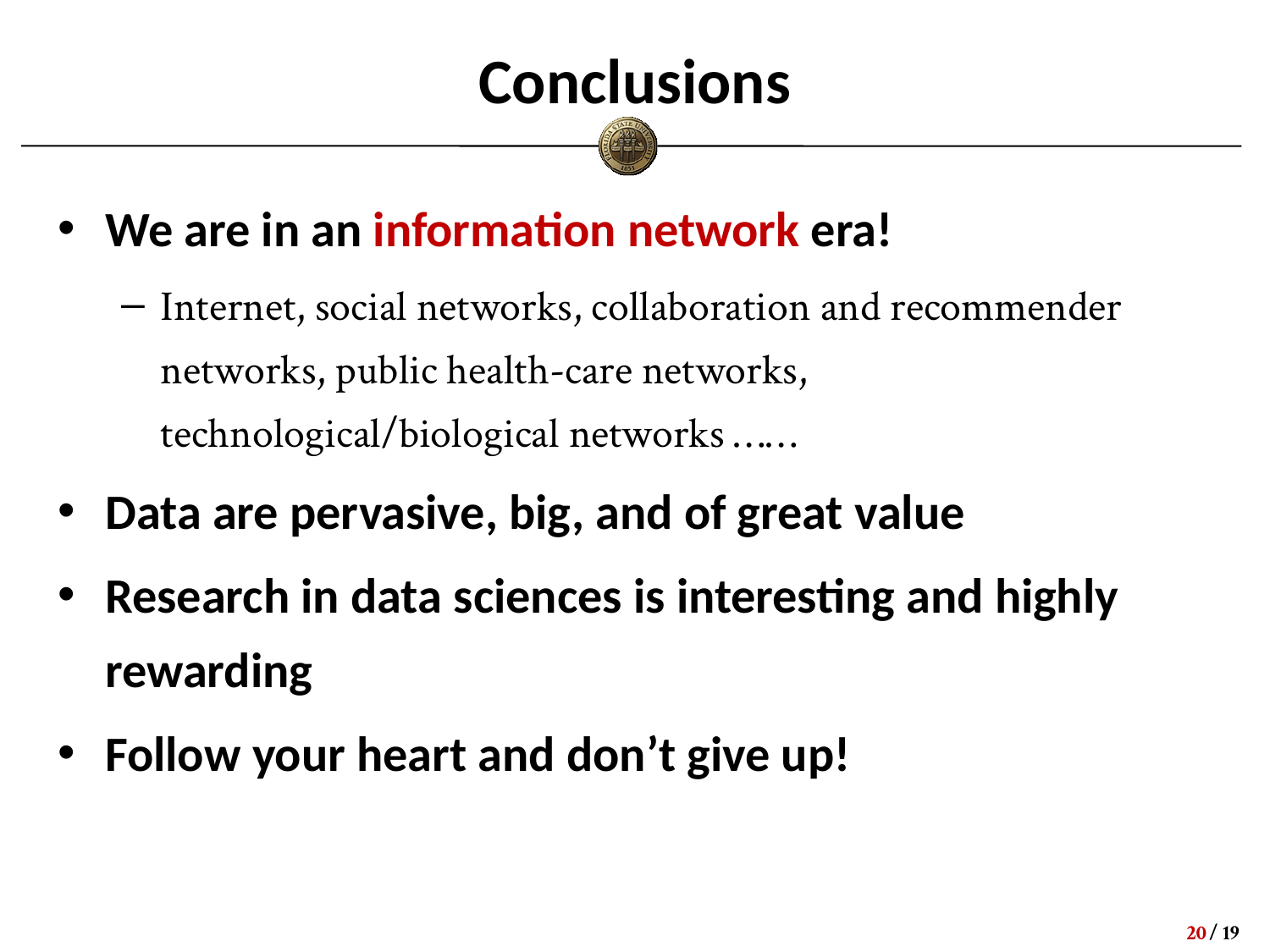

# Conclusions
We are in an information network era!
Internet, social networks, collaboration and recommender networks, public health-care networks, technological/biological networks ……
Data are pervasive, big, and of great value
Research in data sciences is interesting and highly rewarding
Follow your heart and don’t give up!
20